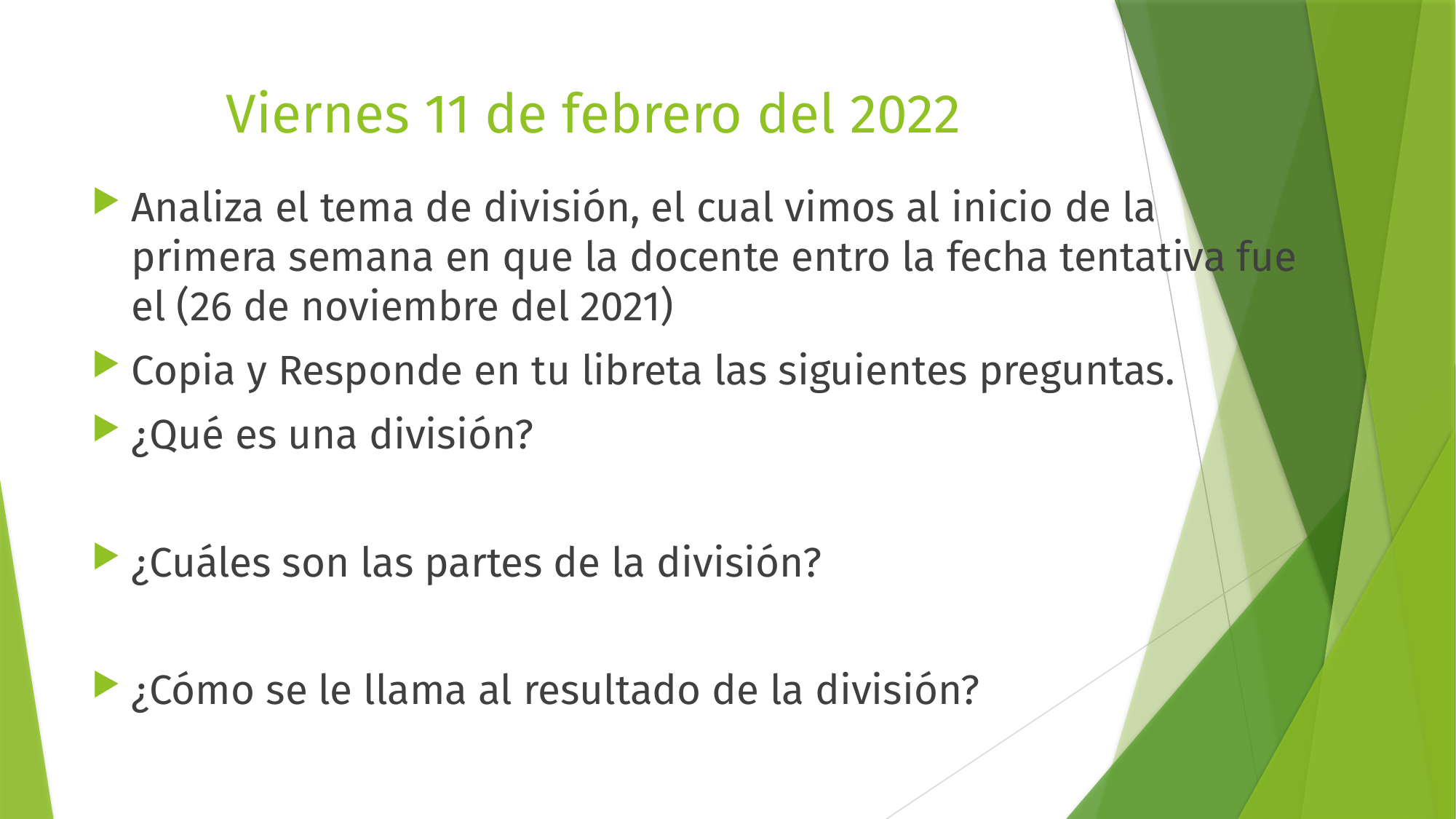

# Viernes 11 de febrero del 2022
Analiza el tema de división, el cual vimos al inicio de la primera semana en que la docente entro la fecha tentativa fue el (26 de noviembre del 2021)
Copia y Responde en tu libreta las siguientes preguntas.
¿Qué es una división?

¿Cuáles son las partes de la división?

¿Cómo se le llama al resultado de la división?